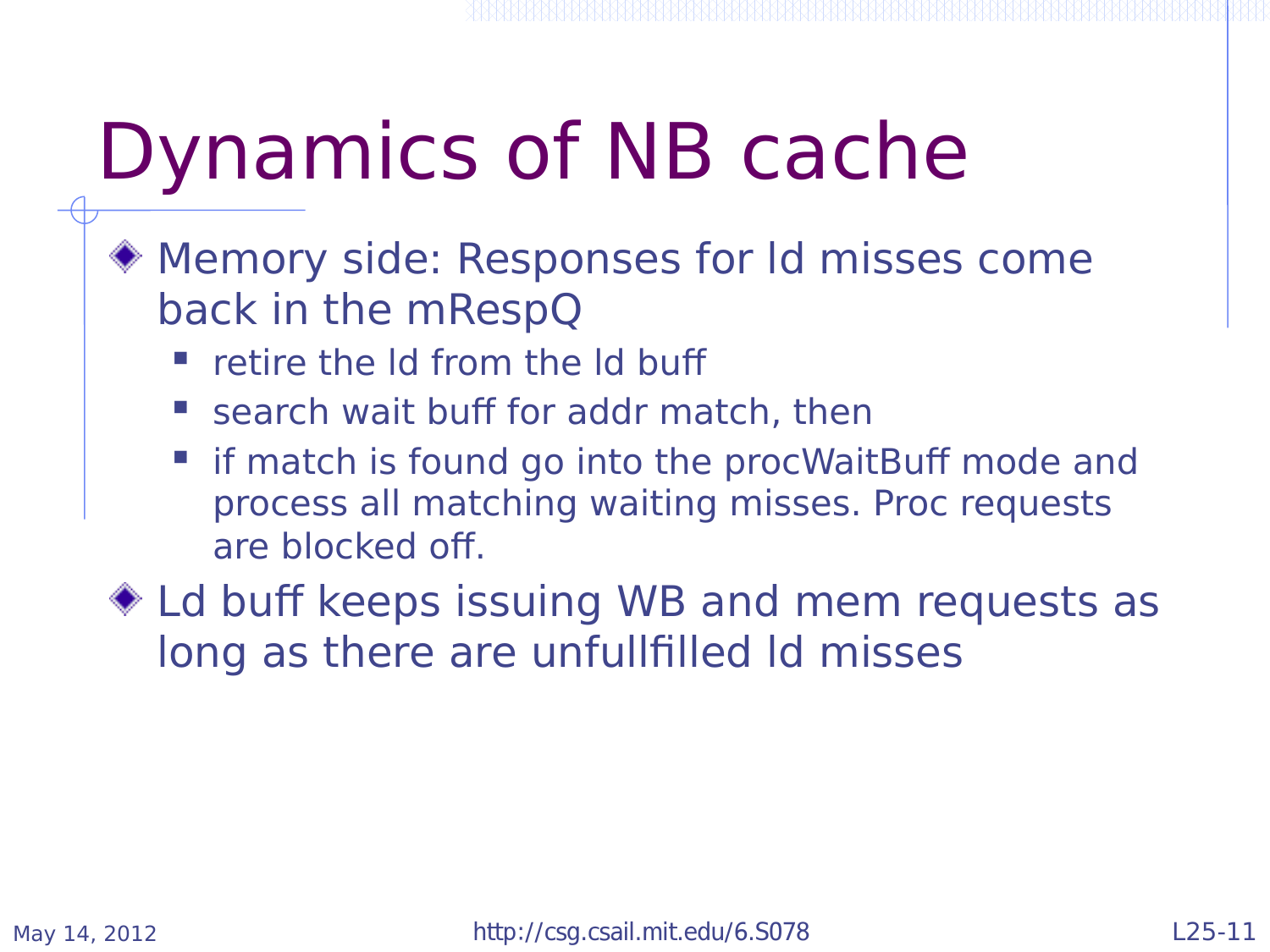

# Dynamics of NB cache
Memory side: Responses for ld misses come back in the mRespQ
retire the ld from the ld buff
search wait buff for addr match, then
if match is found go into the procWaitBuff mode and process all matching waiting misses. Proc requests are blocked off.
Ld buff keeps issuing WB and mem requests as long as there are unfullfilled ld misses
May 14, 2012
http://csg.csail.mit.edu/6.S078
L25-11